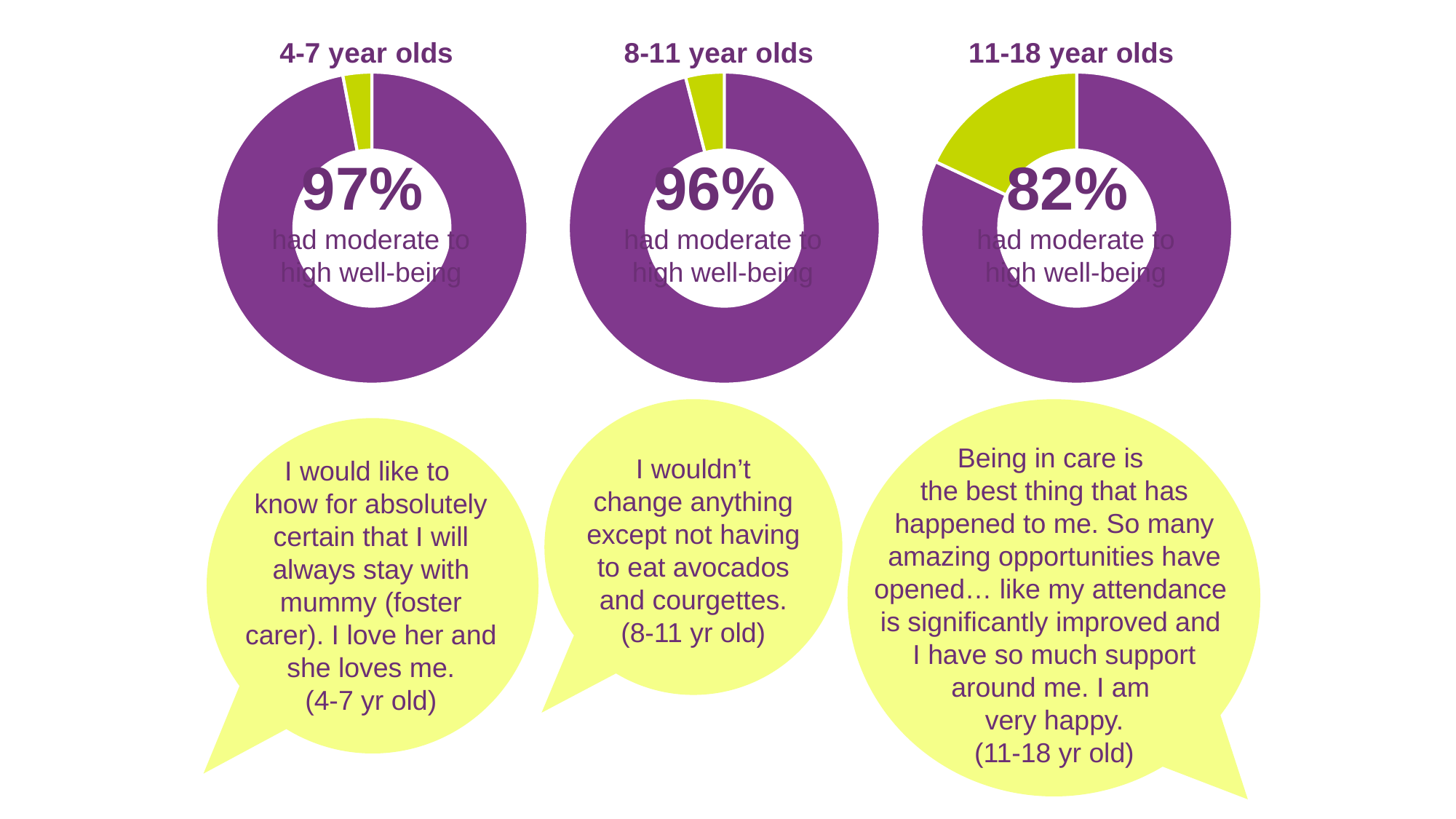

### Chart: 4-7 year olds

| Category | low well-being |
|---|---|
| no | 97.0 |
| yes | 3.0 |

### Chart: 8-11 year olds

| Category | low well-being |
|---|---|
| no | 96.0 |
| yes | 4.0 |

### Chart: 11-18 year olds

| Category | low well-being |
|---|---|
| no | 82.0 |
| yes | 18.0 |
97%
had moderate to high well-being
96%
had moderate to high well-being
82%
had moderate to high well-being

Being in care is
the best thing that has happened to me. So many amazing opportunities have opened… like my attendance
is significantly improved and
I have so much support around me. I am
very happy.
(11-18 yr old)
I wouldn’t
change anything
except not having
to eat avocados
and courgettes.
(8-11 yr old)
I would like to
know for absolutely certain that I will
always stay with mummy (foster carer). I love her and she loves me.
(4-7 yr old)